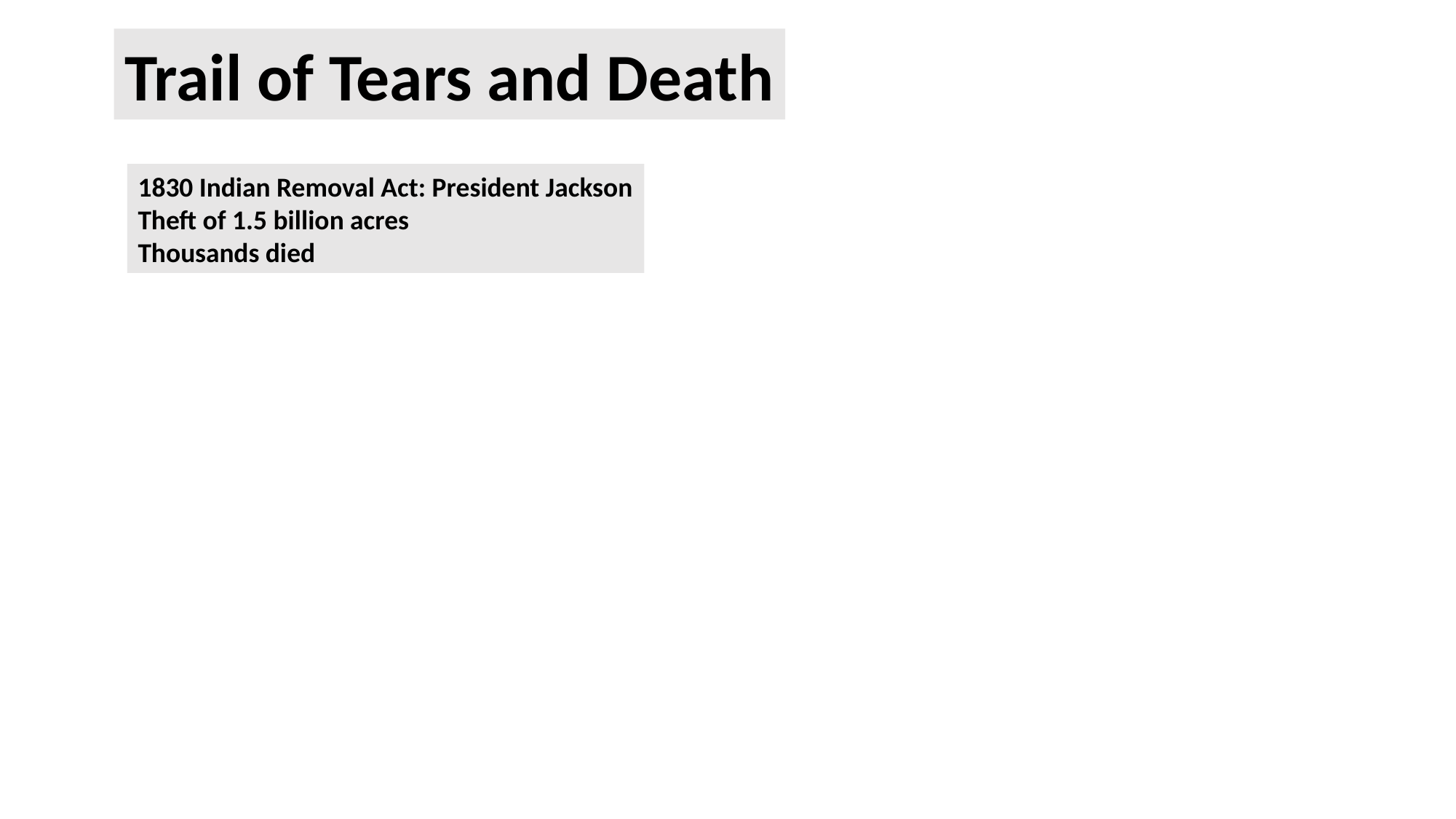

Trail of Tears and Death
#
1830 Indian Removal Act: President Jackson
Theft of 1.5 billion acres
Thousands died